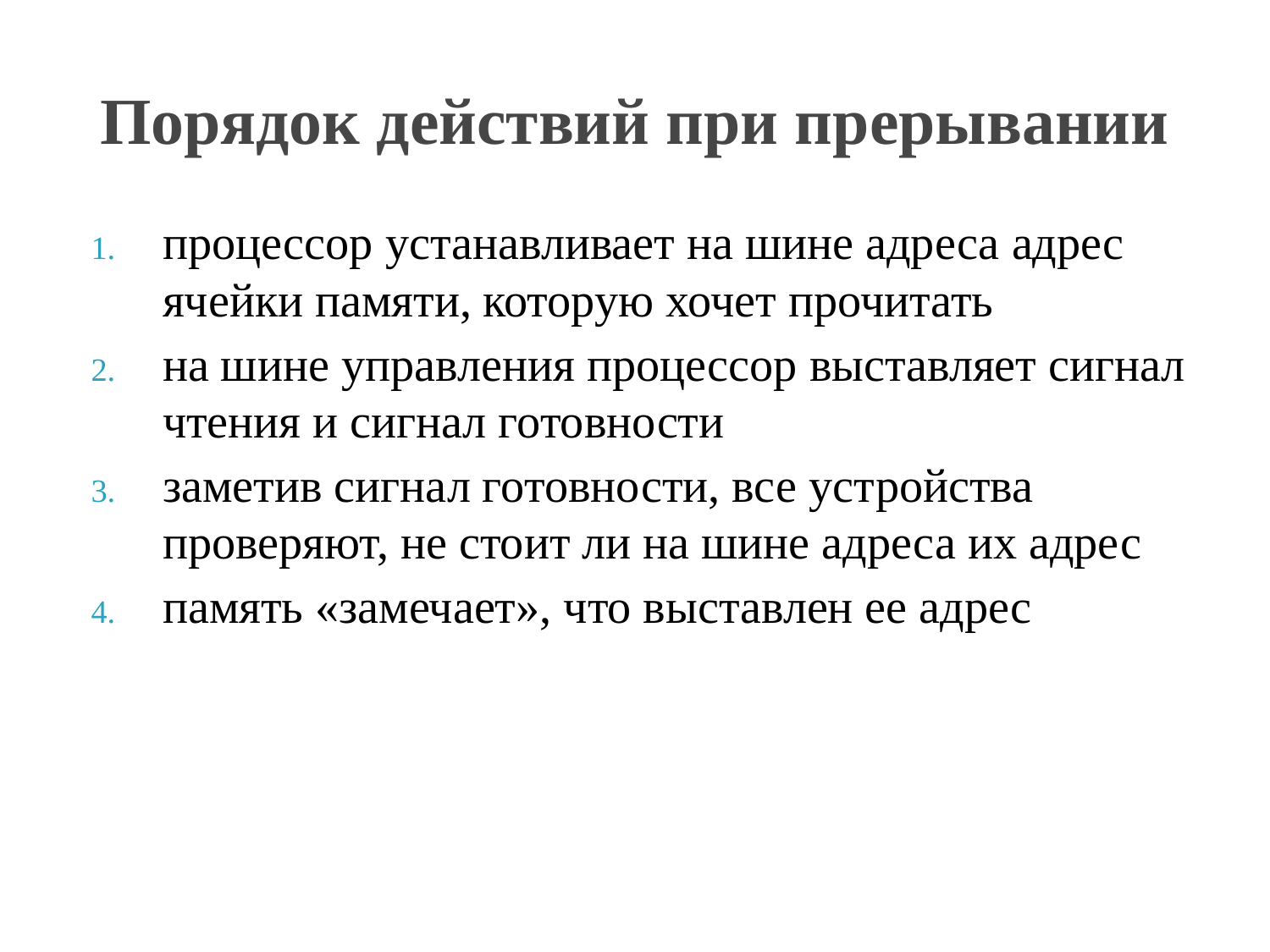

# Порядок действий при прерывании
процессор устанавливает на шине адреса адрес ячейки памяти, которую хочет прочитать
на шине управления процессор выставляет сигнал чтения и сигнал готовности
заметив сигнал готовности, все устройства проверяют, не стоит ли на шине адреса их адрес
память «замечает», что выставлен ее адрес